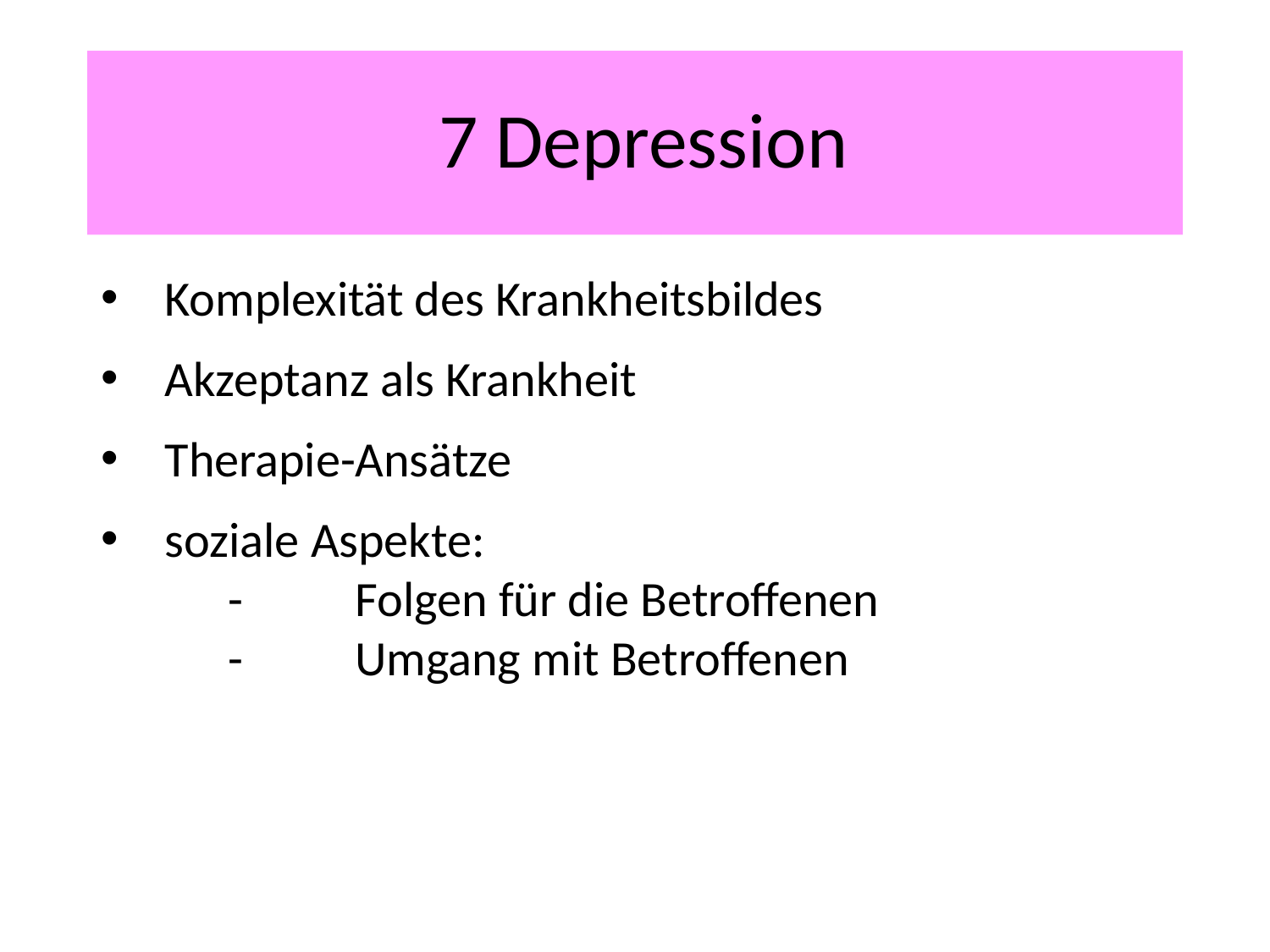

# 7 Depression
Komplexität des Krankheitsbildes
Akzeptanz als Krankheit
Therapie-Ansätze
soziale Aspekte:
	-	Folgen für die Betroffenen
	-	Umgang mit Betroffenen